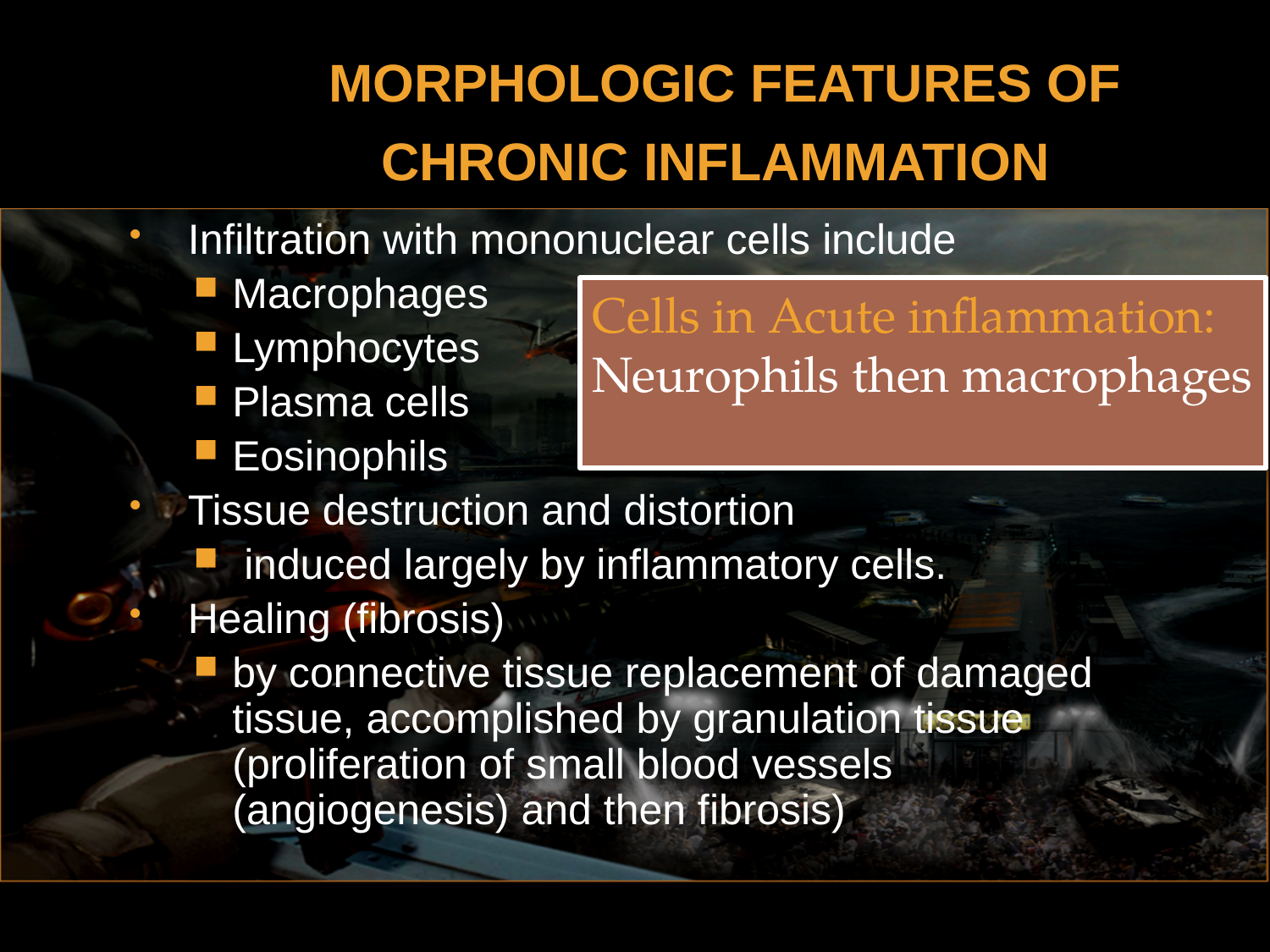

# MORPHOLOGIC FEATURES OF CHRONIC INFLAMMATION
Infiltration with mononuclear cells include
Macrophages
Lymphocytes
Plasma cells
Eosinophils
Tissue destruction and distortion
 induced largely by inflammatory cells.
Healing (fibrosis)
by connective tissue replacement of damaged tissue, accomplished by granulation tissue (proliferation of small blood vessels (angiogenesis) and then fibrosis)
Cells in Acute inflammation:
Neurophils then macrophages